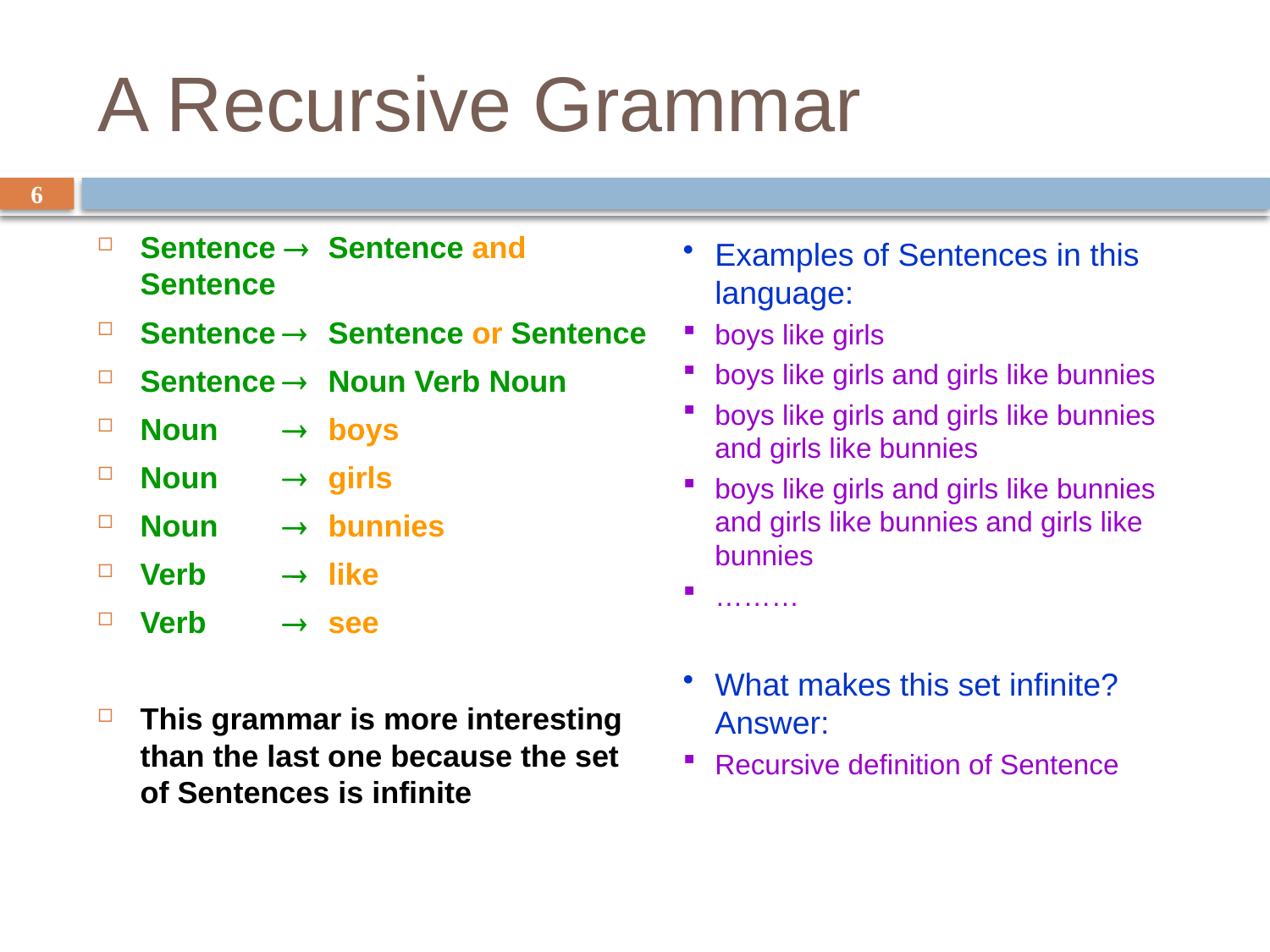

# A Recursive Grammar
6
Sentence →	Sentence and Sentence
Sentence	→	Sentence or Sentence
Sentence	→	Noun Verb Noun
Noun	→	boys
Noun	→	girls
Noun	→	bunnies
Verb	→	like
Verb	→	see

This grammar is more interesting than the last one because the set of Sentences is infinite
Examples of Sentences in this language:
boys like girls
boys like girls and girls like bunnies
boys like girls and girls like bunnies and girls like bunnies
boys like girls and girls like bunnies and girls like bunnies and girls like bunnies
………

What makes this set infinite? Answer:
Recursive definition of Sentence